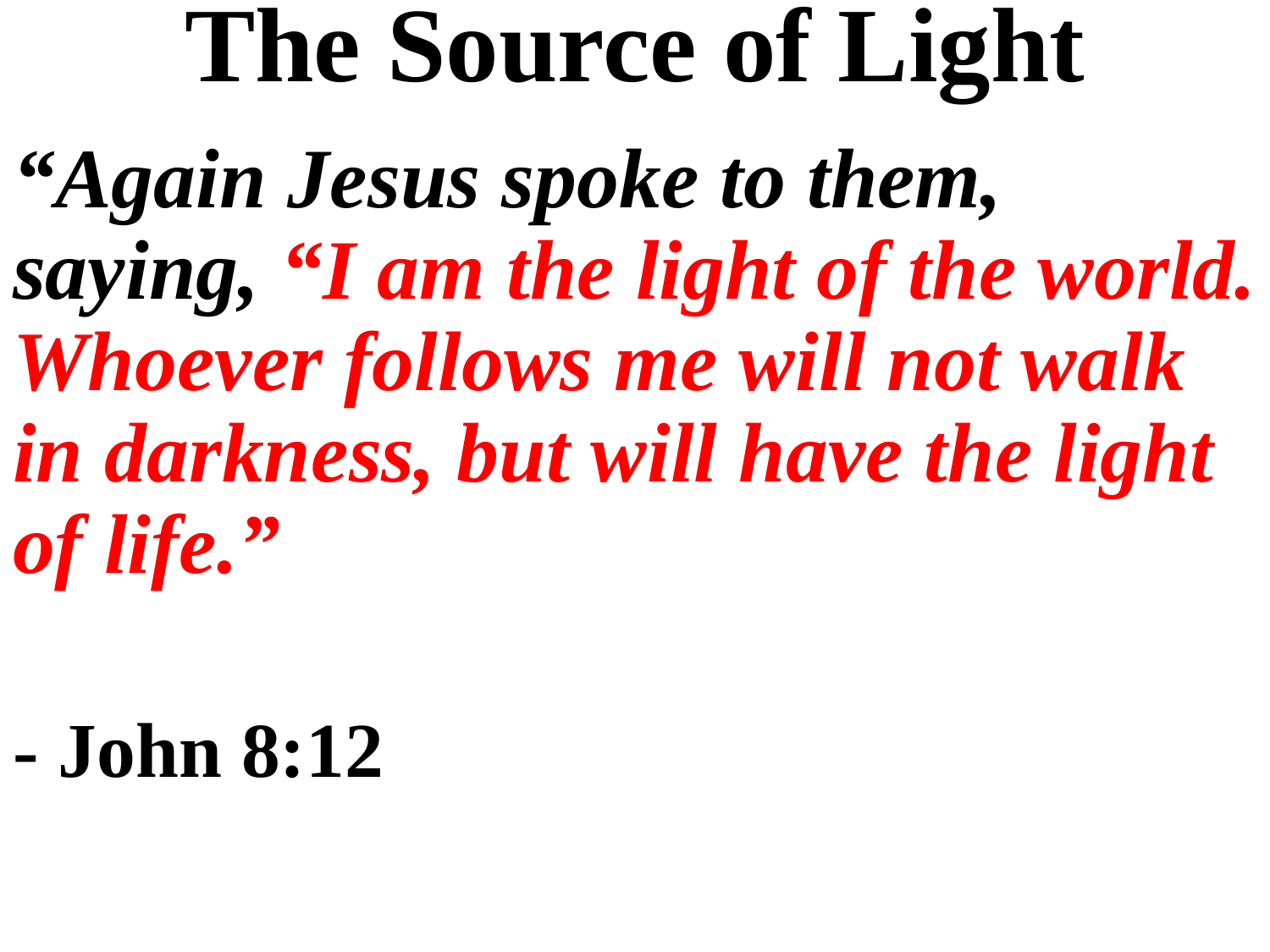

# The Source of Light
“Again Jesus spoke to them, saying, “I am the light of the world. Whoever follows me will not walk in darkness, but will have the light of life.”

- John 8:12